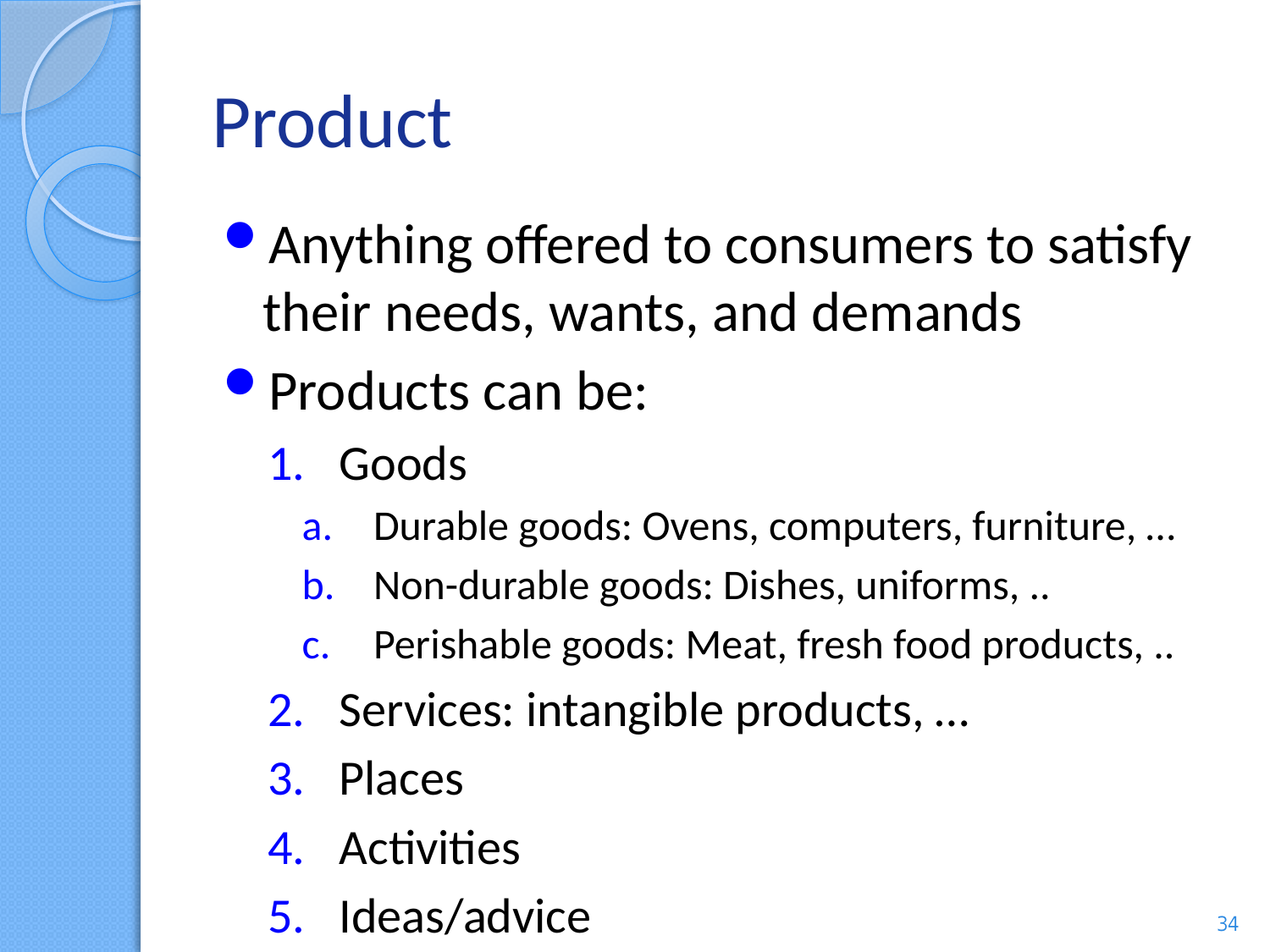

# Product
Anything offered to consumers to satisfy their needs, wants, and demands
Products can be:
Goods
Durable goods: Ovens, computers, furniture, …
Non-durable goods: Dishes, uniforms, ..
Perishable goods: Meat, fresh food products, ..
Services: intangible products, …
Places
Activities
Ideas/advice
34